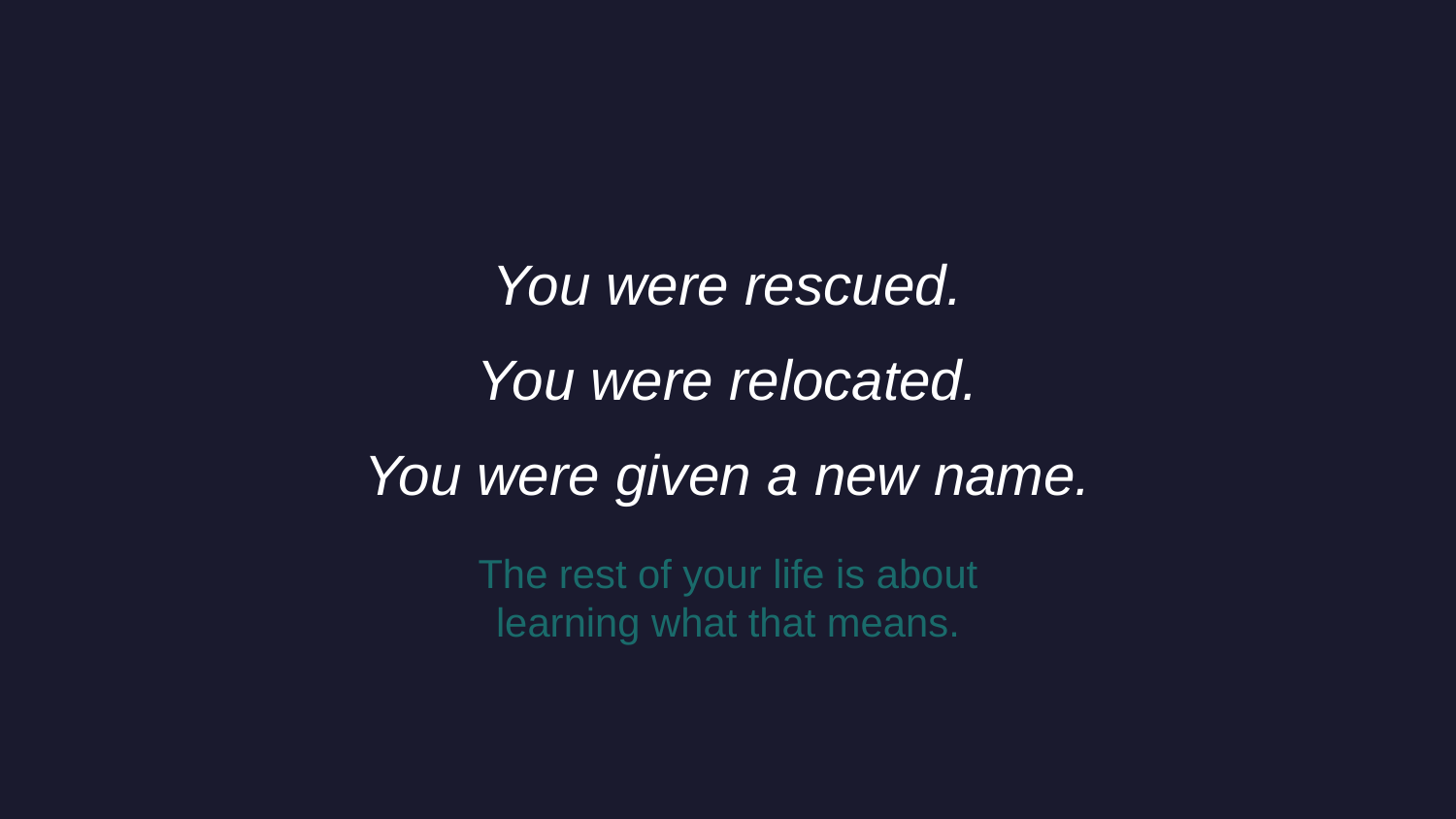

You were rescued.
You were relocated.
You were given a new name.
The rest of your life is about
learning what that means.